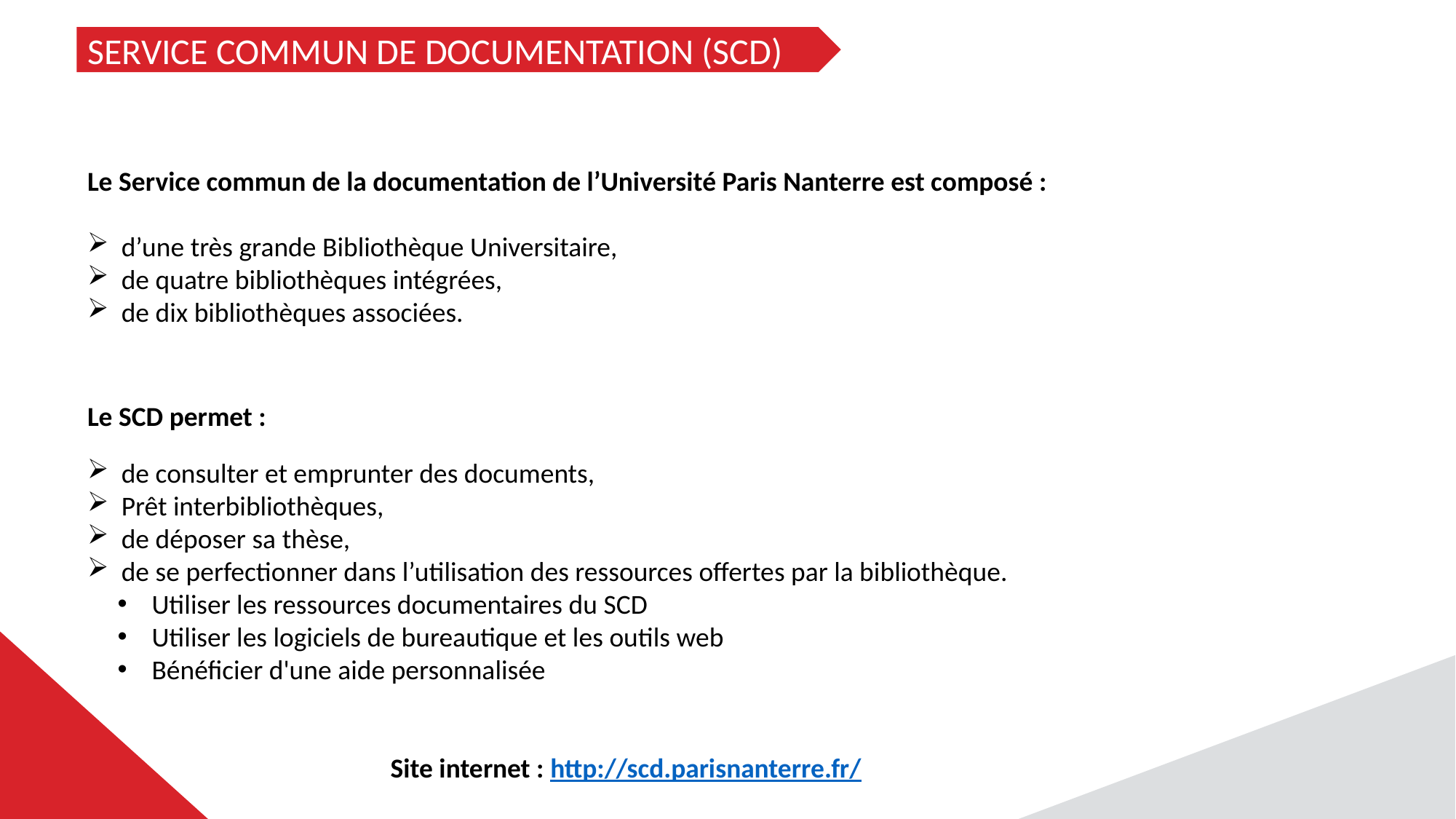

SERVICE COMMUN DE DOCUMENTATION (SCD)
Le Service commun de la documentation de l’Université Paris Nanterre est composé :

d’une très grande Bibliothèque Universitaire,
de quatre bibliothèques intégrées,
de dix bibliothèques associées.
Le SCD permet :
de consulter et emprunter des documents,
Prêt interbibliothèques,
de déposer sa thèse,
de se perfectionner dans l’utilisation des ressources offertes par la bibliothèque.
Utiliser les ressources documentaires du SCD
Utiliser les logiciels de bureautique et les outils web
Bénéficier d'une aide personnalisée

Site internet : http://scd.parisnanterre.fr/